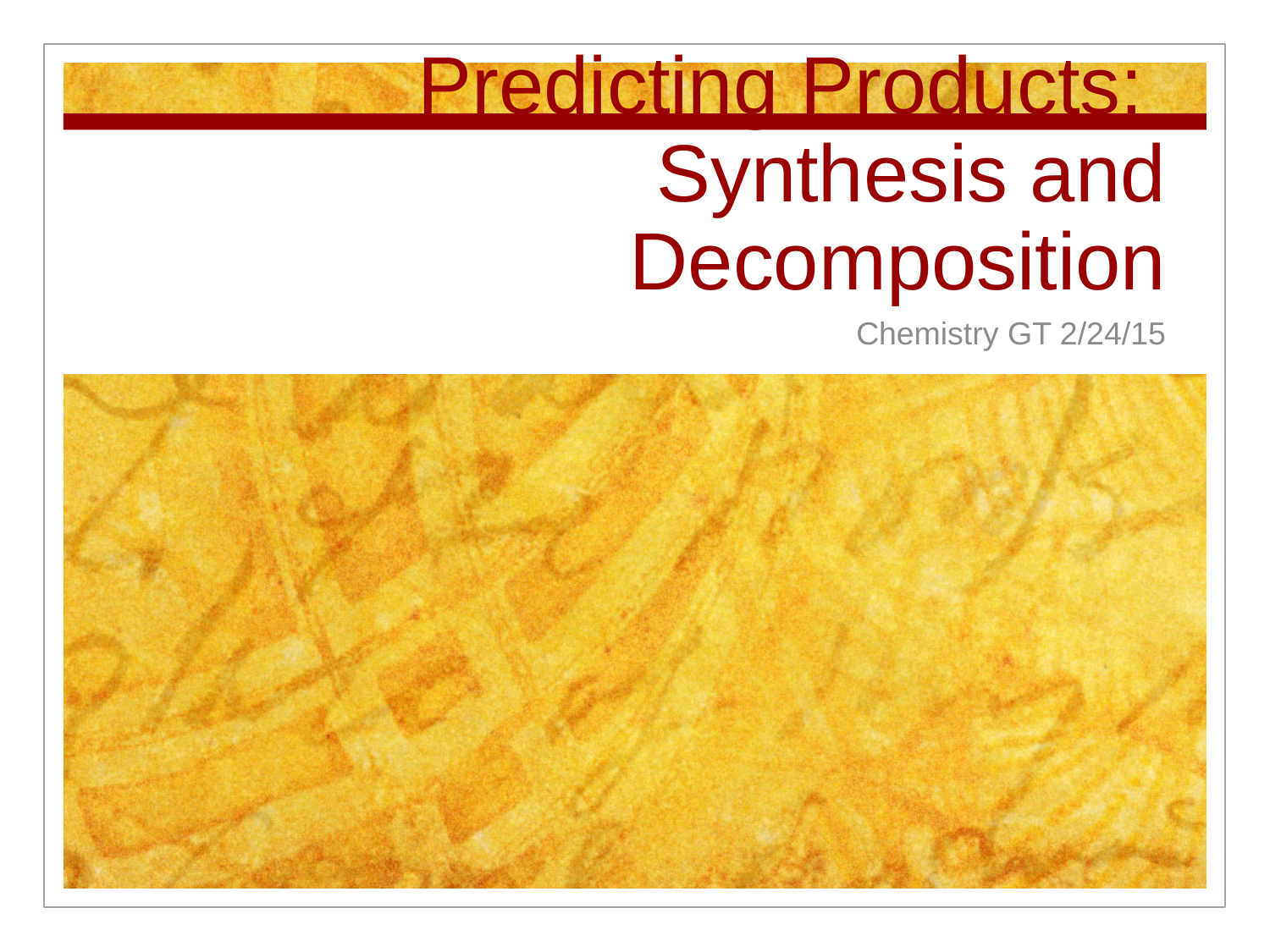

# Predicting Products: Synthesis and Decomposition
Chemistry GT 2/24/15